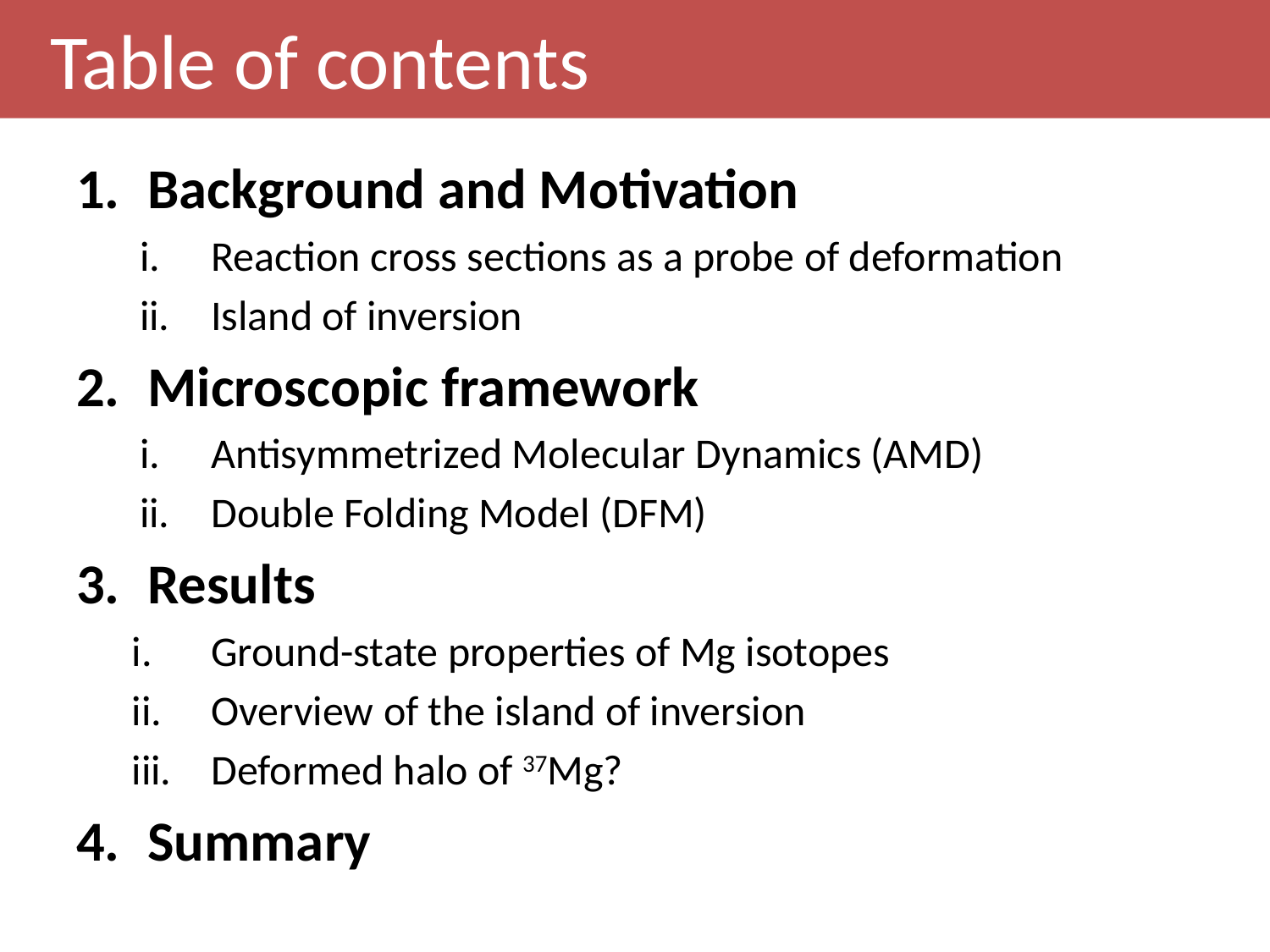

Table of contents
Background and Motivation
Reaction cross sections as a probe of deformation
Island of inversion
Microscopic framework
Antisymmetrized Molecular Dynamics (AMD)
Double Folding Model (DFM)
Results
Ground-state properties of Mg isotopes
Overview of the island of inversion
Deformed halo of 37Mg?
Summary